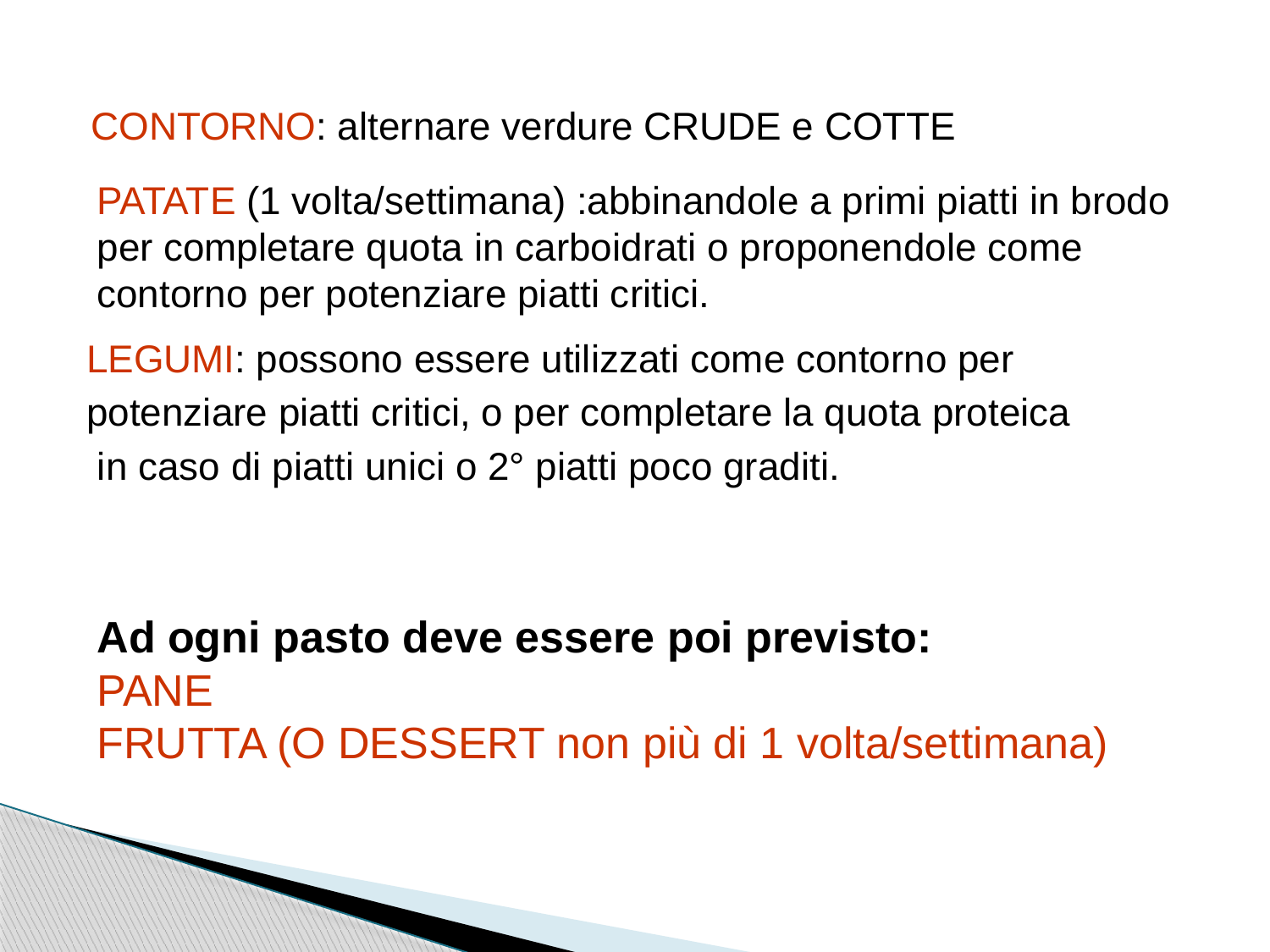

CONTORNO: alternare verdure CRUDE e COTTE
PATATE (1 volta/settimana) :abbinandole a primi piatti in brodo per completare quota in carboidrati o proponendole come contorno per potenziare piatti critici.
LEGUMI: possono essere utilizzati come contorno per
potenziare piatti critici, o per completare la quota proteica
 in caso di piatti unici o 2° piatti poco graditi.

Ad ogni pasto deve essere poi previsto:
PANE
FRUTTA (O DESSERT non più di 1 volta/settimana)